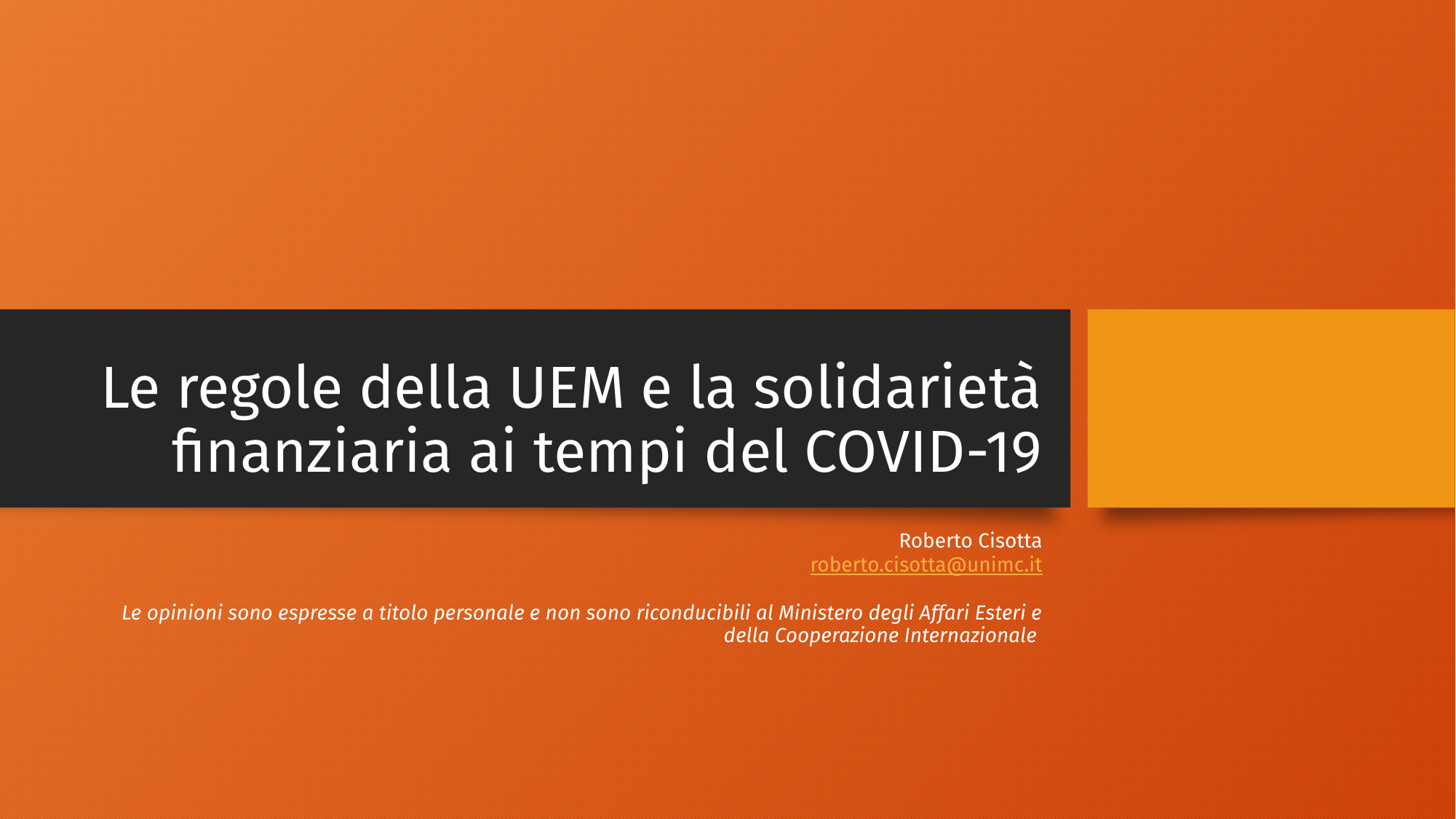

# Le regole della UEM e la solidarietà finanziaria ai tempi del COVID-19
Roberto Cisotta
roberto.cisotta@unimc.it

Le opinioni sono espresse a titolo personale e non sono riconducibili al Ministero degli Affari Esteri e della Cooperazione Internazionale